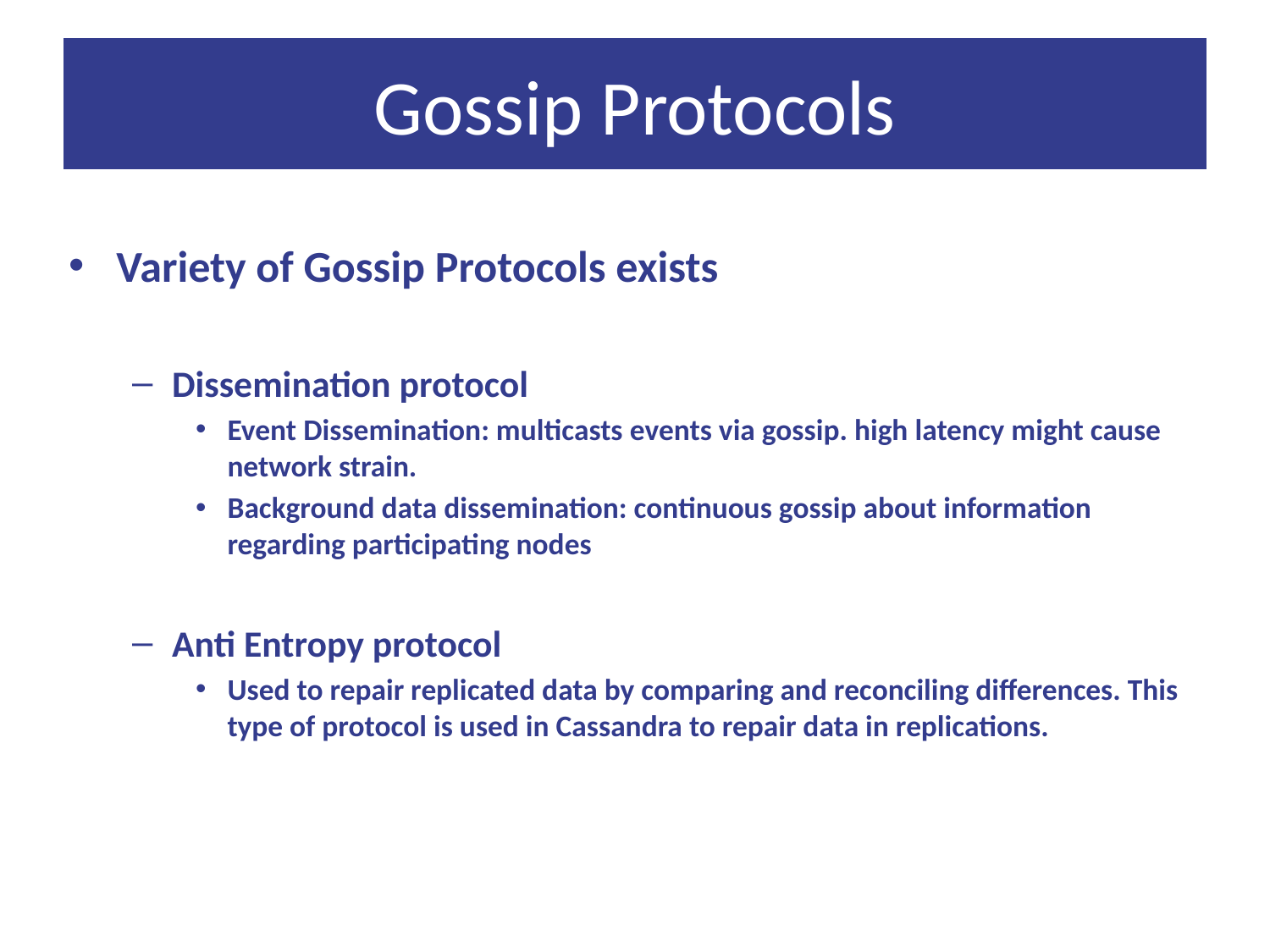

# Gossip Protocols
Variety of Gossip Protocols exists

Dissemination protocol
Event Dissemination: multicasts events via gossip. high latency might cause network strain.
Background data dissemination: continuous gossip about information regarding participating nodes

Anti Entropy protocol
Used to repair replicated data by comparing and reconciling differences. This type of protocol is used in Cassandra to repair data in replications.